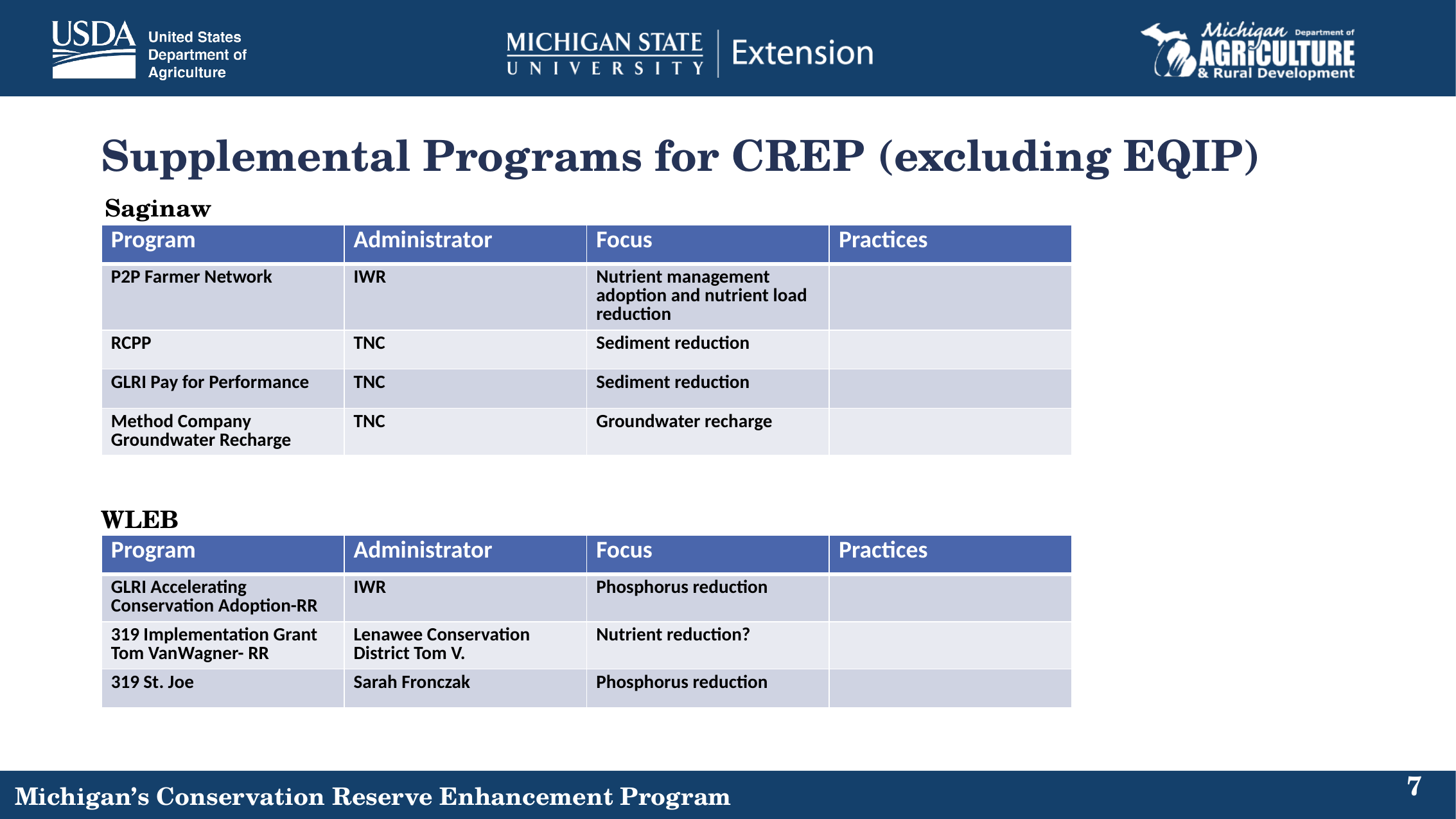

# Supplemental Programs for CREP (excluding EQIP)
Saginaw
| Program | Administrator | Focus | Practices |
| --- | --- | --- | --- |
| P2P Farmer Network | IWR | Nutrient management adoption and nutrient load reduction |  |
| RCPP | TNC | Sediment reduction |  |
| GLRI Pay for Performance | TNC | Sediment reduction |  |
| Method Company Groundwater Recharge | TNC | Groundwater recharge |  |
WLEB
| Program | Administrator | Focus | Practices |
| --- | --- | --- | --- |
| GLRI Accelerating Conservation Adoption-RR | IWR | Phosphorus reduction |  |
| 319 Implementation Grant Tom VanWagner- RR | Lenawee Conservation District Tom V. | Nutrient reduction? |  |
| 319 St. Joe | Sarah Fronczak | Phosphorus reduction |  |